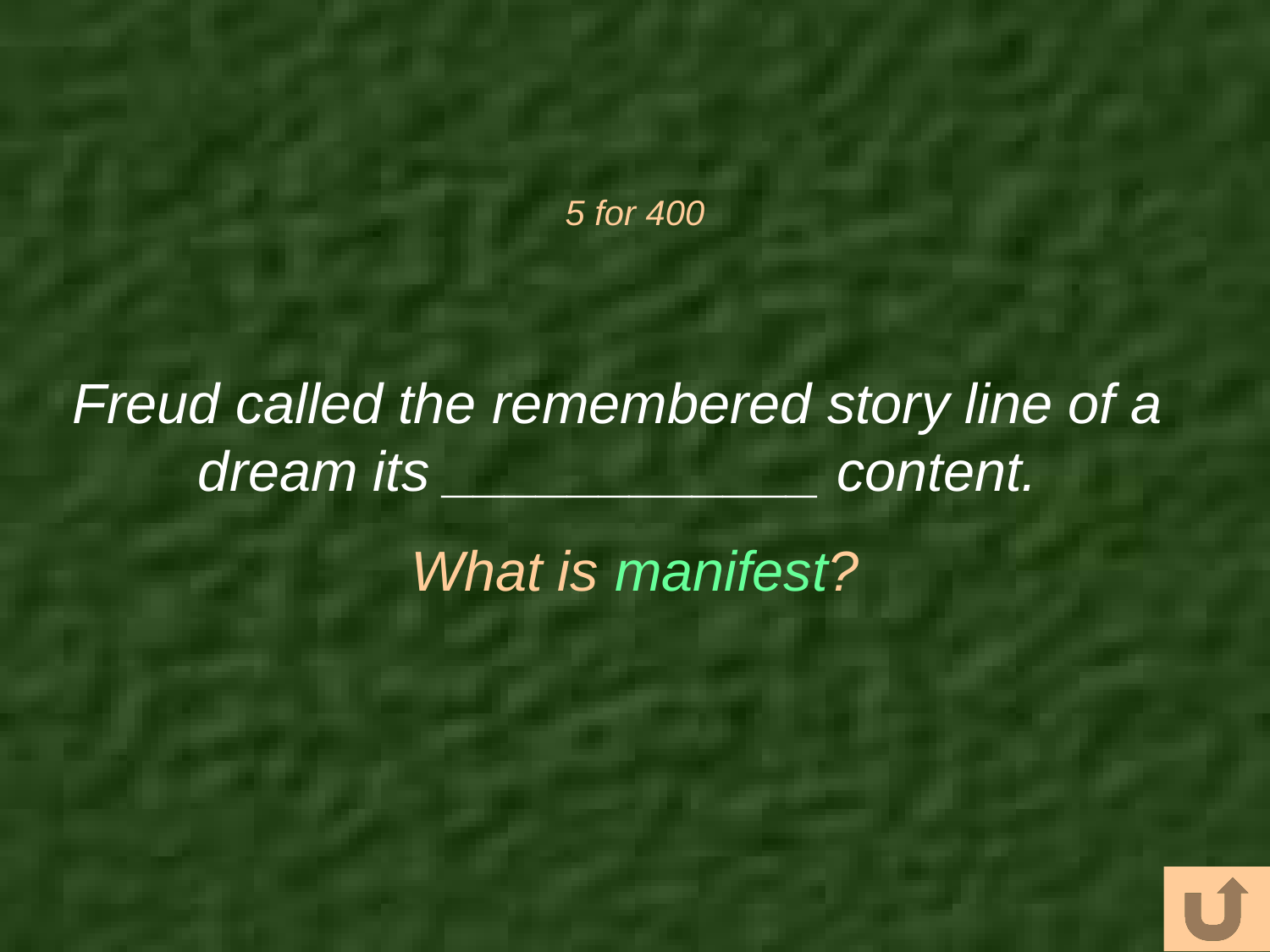

# 5 for 400
Freud called the remembered story line of a dream its ____________ content.
What is manifest?